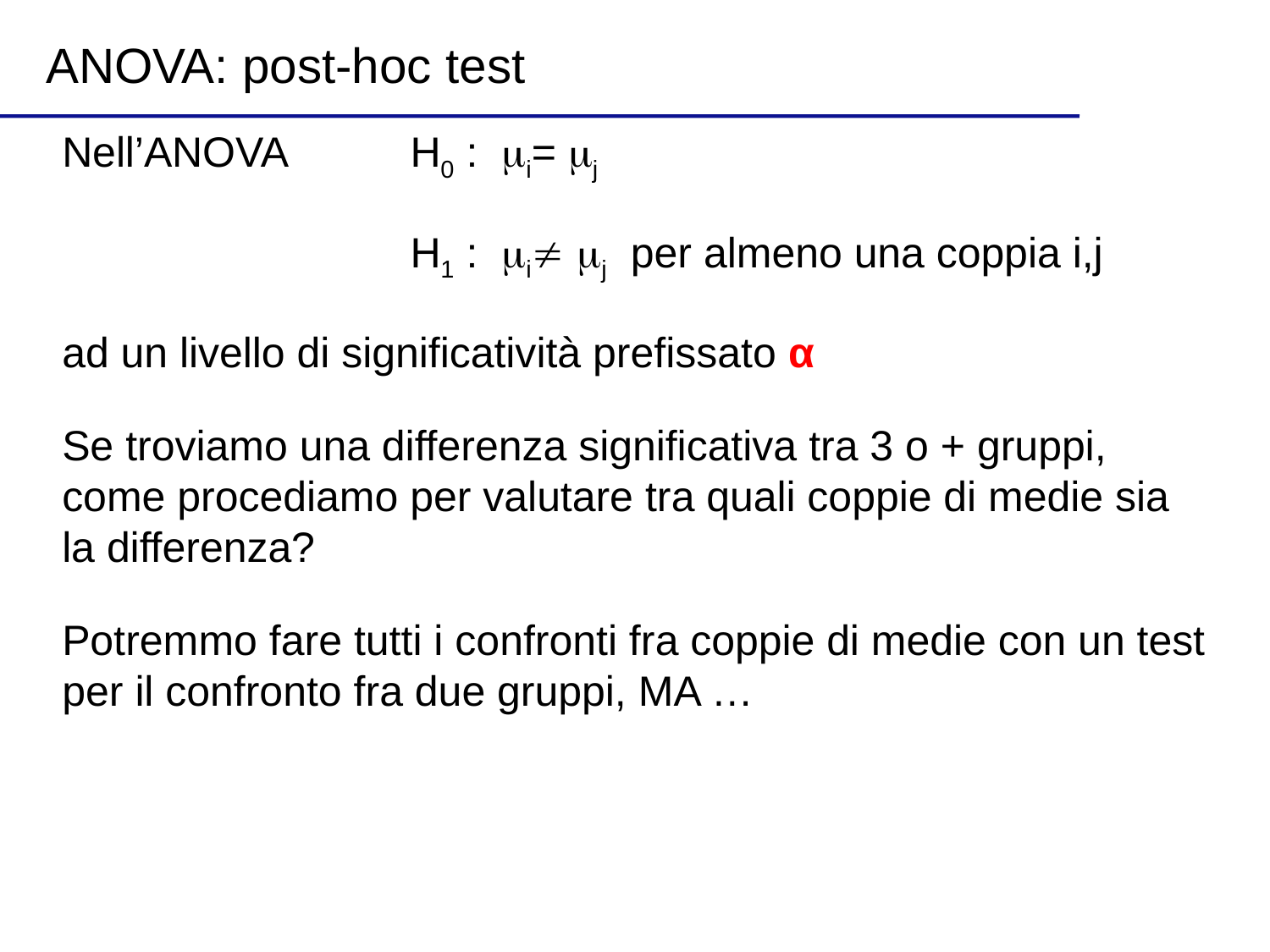

ANOVA: post-hoc test

Nell’ANOVA	H0 :  μi= μj
	H1 :  μi≠ μj  per almeno una coppia i,j
ad un livello di significatività prefissato α
Se troviamo una differenza significativa tra 3 o + gruppi, come procediamo per valutare tra quali coppie di medie sia la differenza?
Potremmo fare tutti i confronti fra coppie di medie con un test per il confronto fra due gruppi, MA …